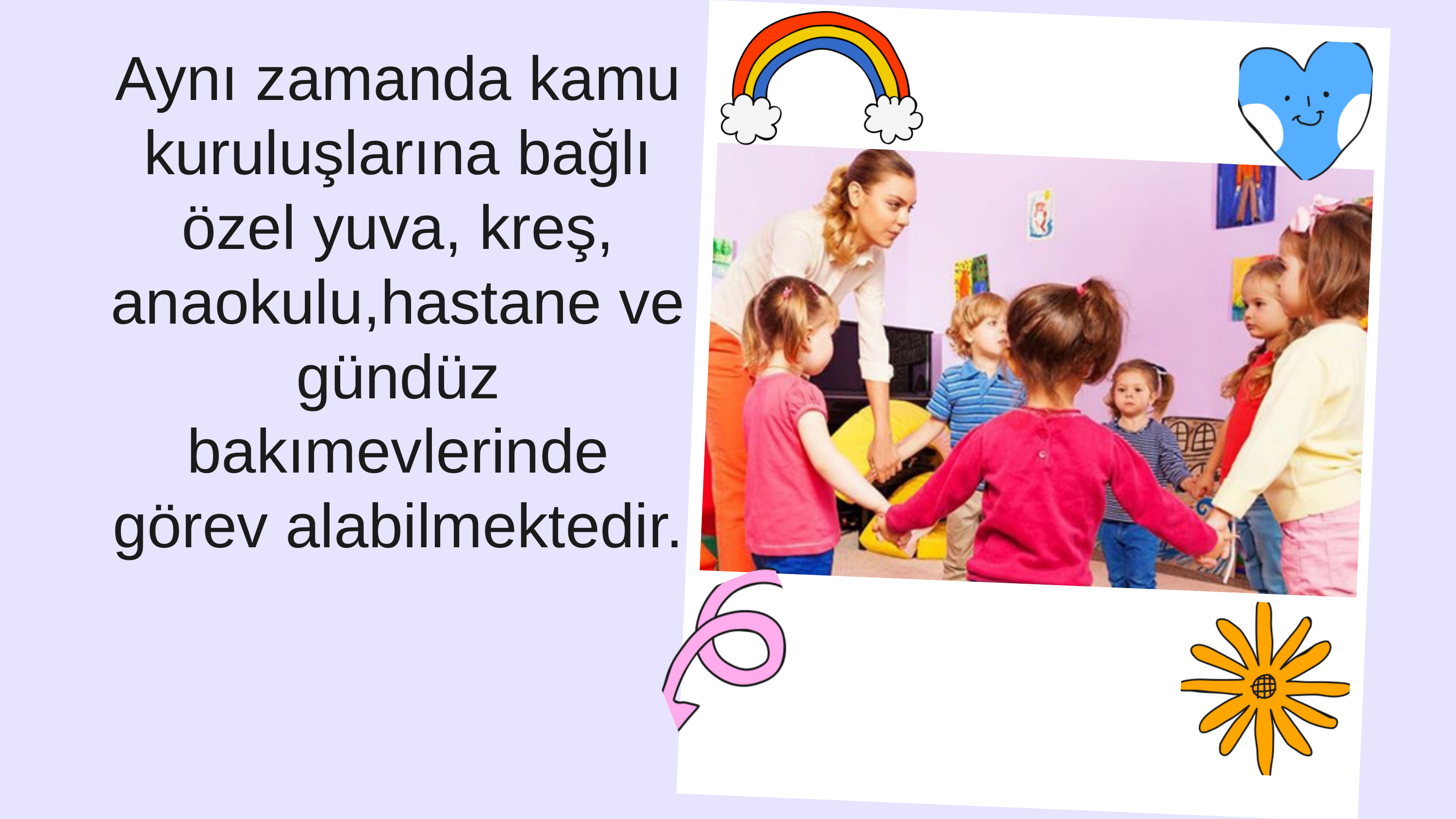

Aynı zamanda kamu kuruluşlarına bağlı özel yuva, kreş, anaokulu,hastane ve gündüz bakımevlerinde görev alabilmektedir.